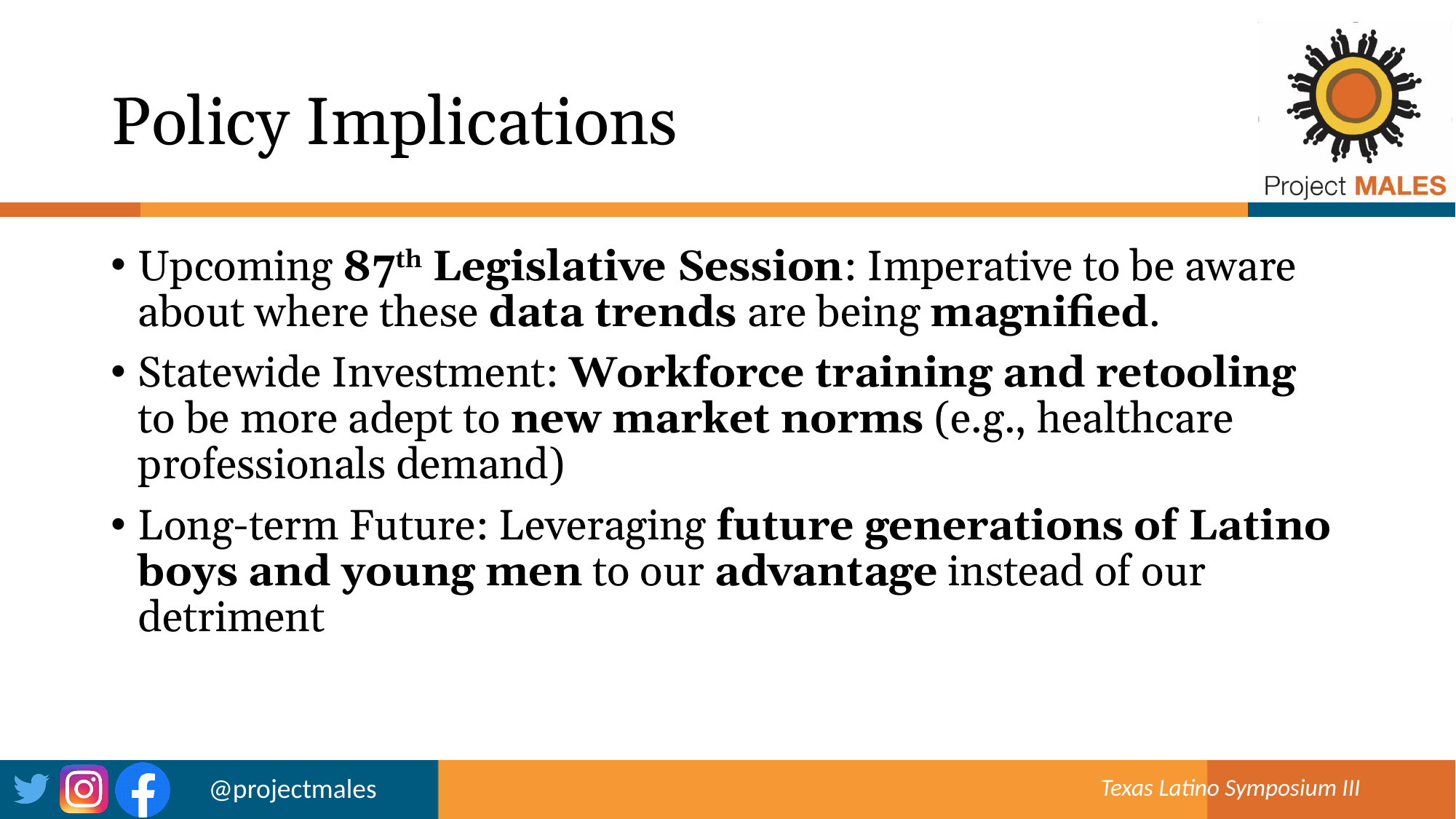

# Policy Implications
Upcoming 87th Legislative Session: Imperative to be aware about where these data trends are being magnified.
Statewide Investment: Workforce training and retooling to be more adept to new market norms (e.g., healthcare professionals demand)
Long-term Future: Leveraging future generations of Latino boys and young men to our advantage instead of our detriment